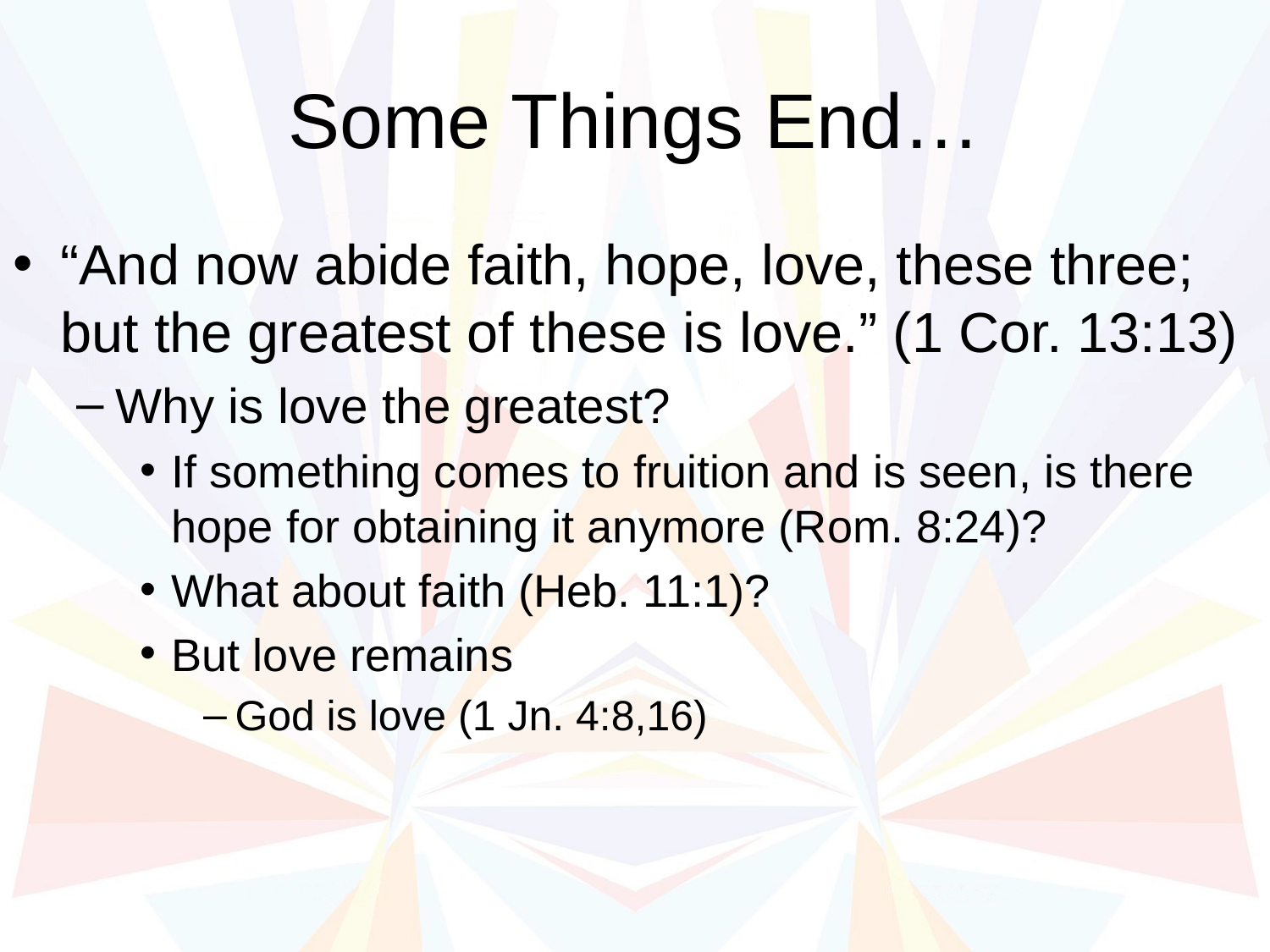

# Some Things End…
“And now abide faith, hope, love, these three;
but the greatest of these is love.” (1 Cor. 13:13)
Why is love the greatest?
If something comes to fruition and is seen, is there hope for obtaining it anymore (Rom. 8:24)?
What about faith (Heb. 11:1)?
But love remains
God is love (1 Jn. 4:8,16)